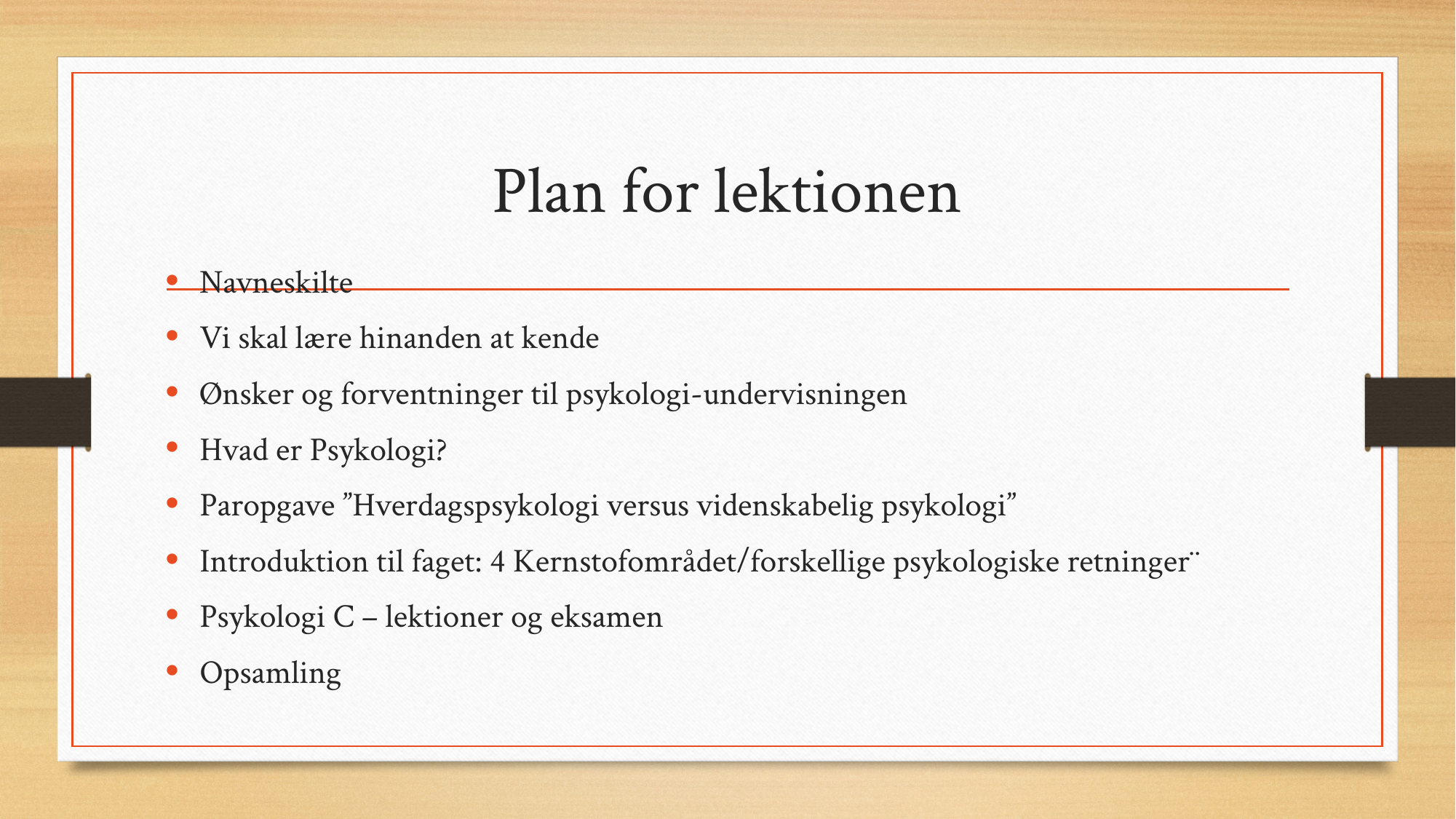

# Plan for lektionen
Navneskilte
Vi skal lære hinanden at kende
Ønsker og forventninger til psykologi-undervisningen
Hvad er Psykologi?
Paropgave ”Hverdagspsykologi versus videnskabelig psykologi”
Introduktion til faget: 4 Kernstofområdet/forskellige psykologiske retninger¨
Psykologi C – lektioner og eksamen
Opsamling